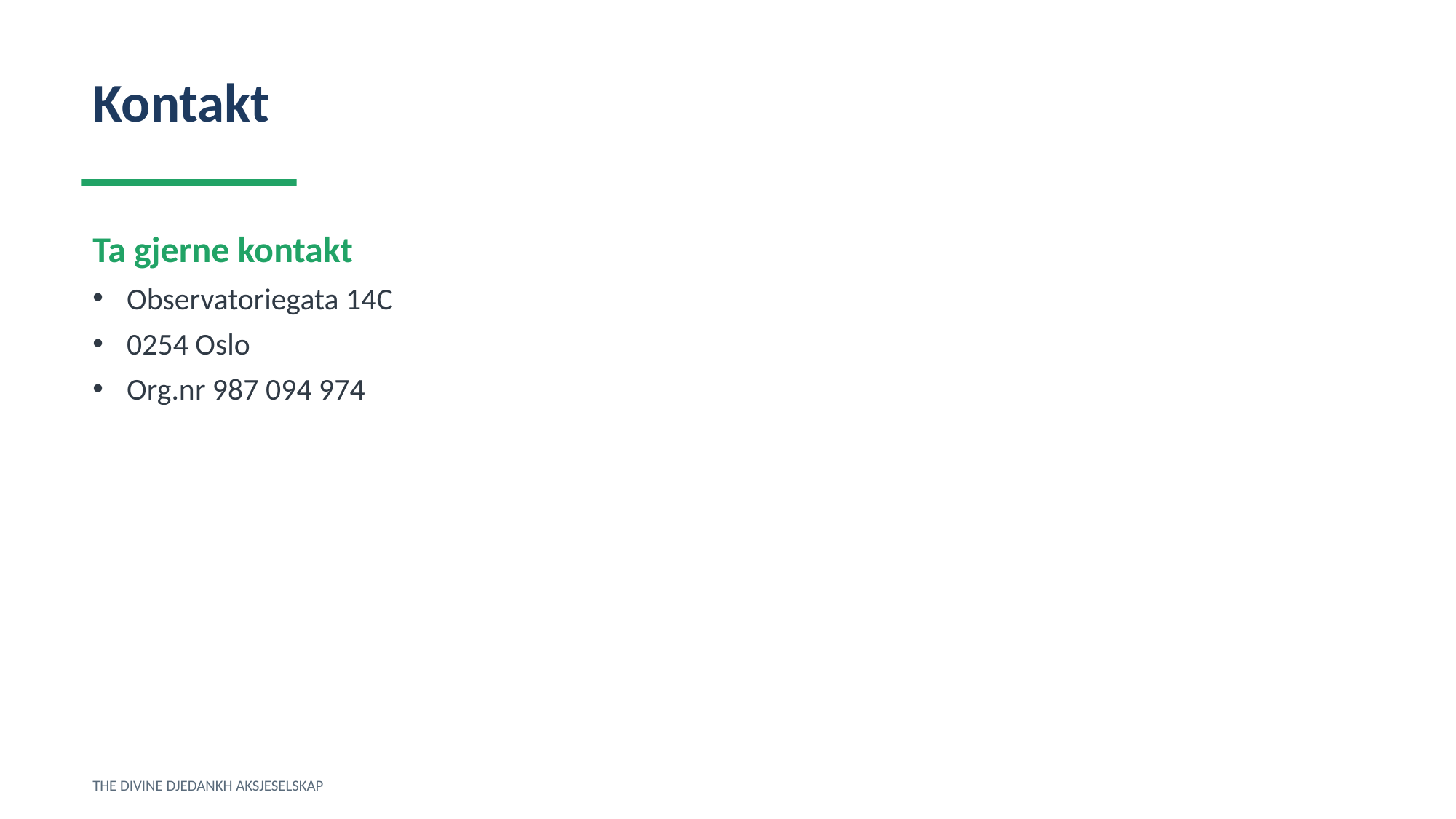

Kontakt

Ta gjerne kontakt
Observatoriegata 14C
0254 Oslo
Org.nr 987 094 974
THE DIVINE DJEDANKH AKSJESELSKAP